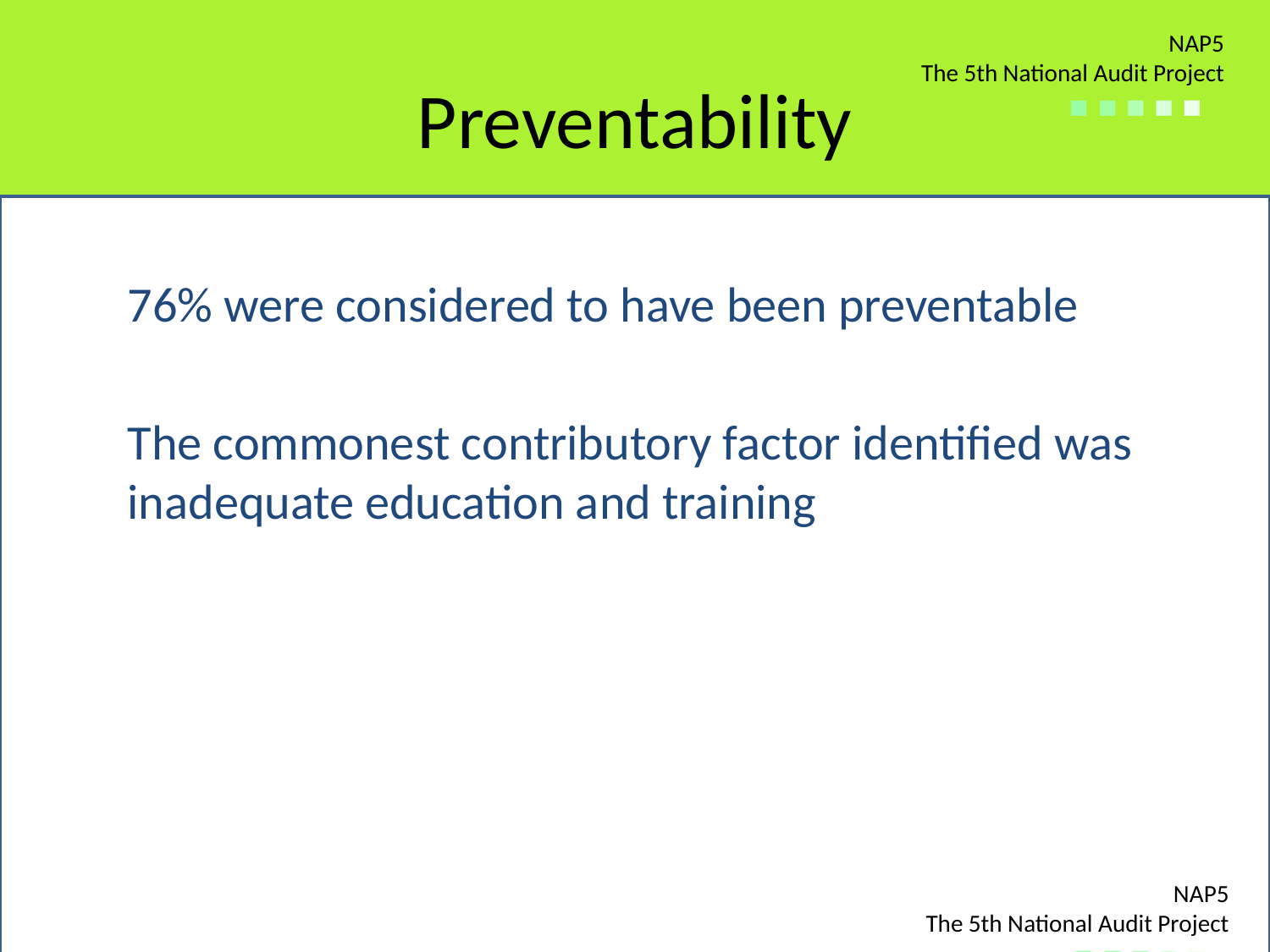

# Preventability

76% were considered to have been preventable

The commonest contributory factor identified was inadequate education and training